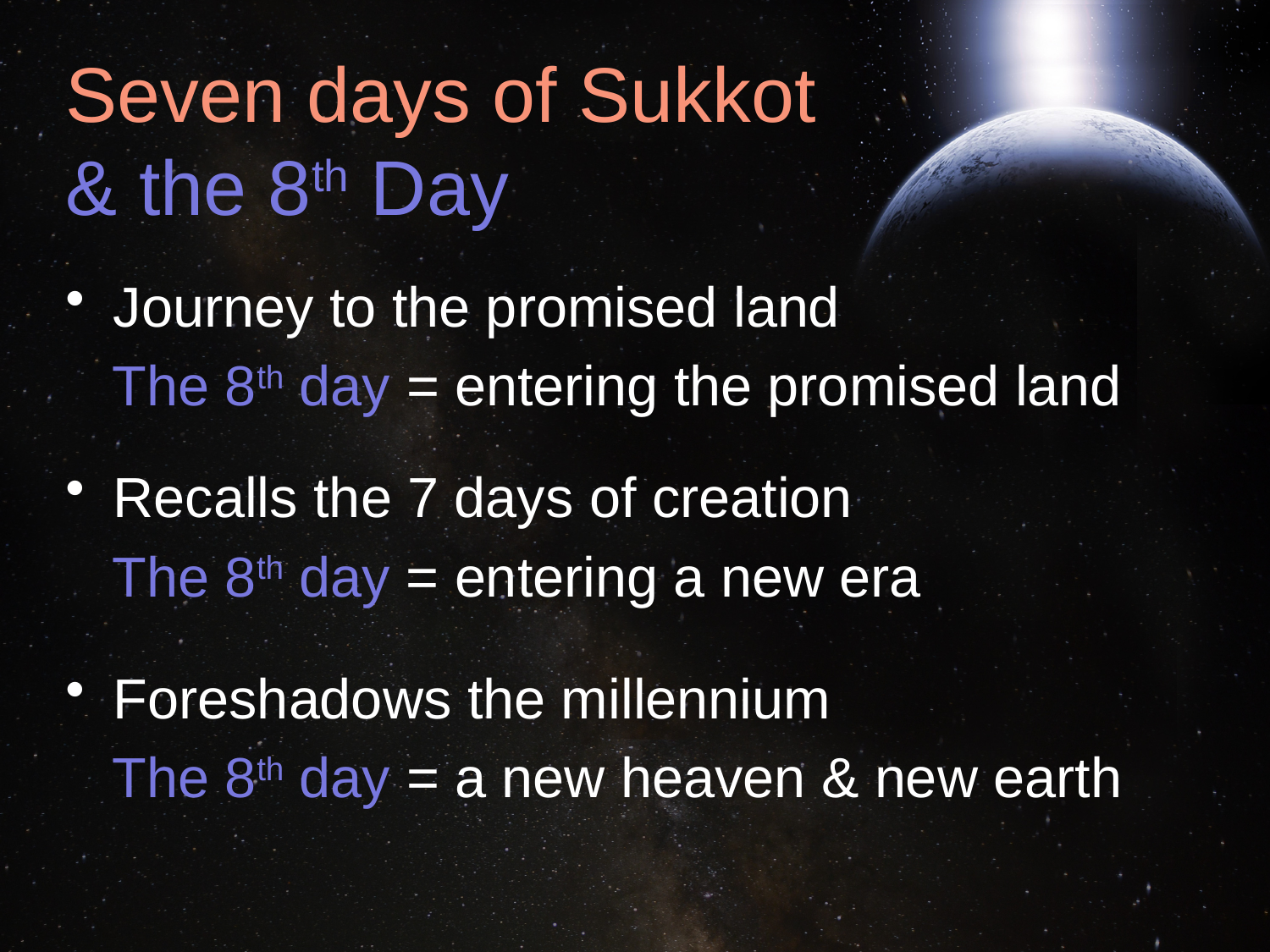

# Seven days of Sukkot & the 8th Day
Journey to the promised land
   The 8th day = entering the promised land
Recalls the 7 days of creation
   The 8th day = entering a new era
Foreshadows the millennium
   The 8th day = a new heaven & new earth